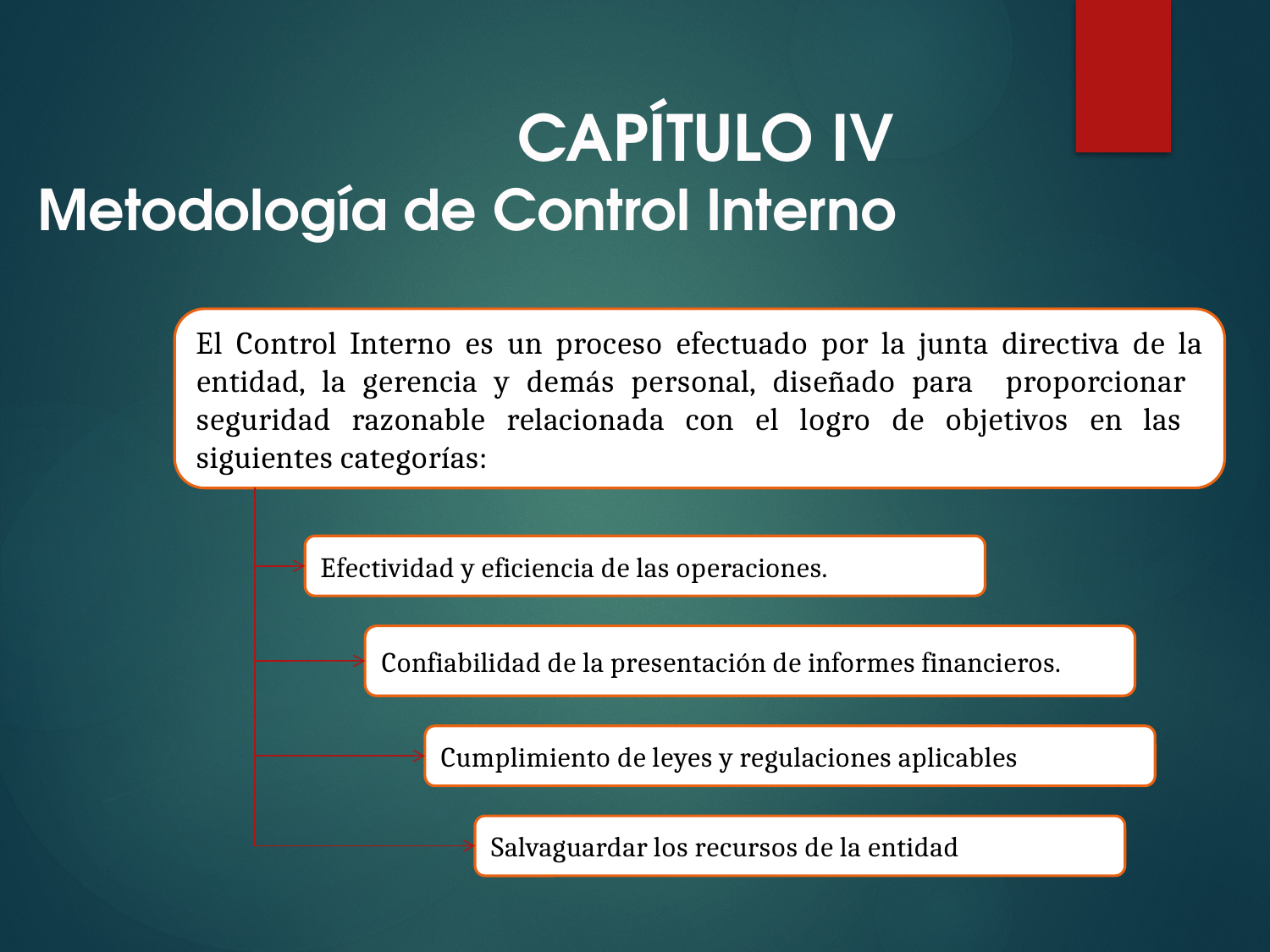

# CAPÍTULO IV Metodología de Control Interno

El Control Interno es un proceso efectuado por la junta directiva de la entidad, la gerencia y demás personal, diseñado para  proporcionar  seguridad razonable relacionada con el logro de objetivos en las  siguientes categorías:

Efectividad y eficiencia de las operaciones.

Confiabilidad de la presentación de informes financieros.

Cumplimiento de leyes y regulaciones aplicables

Salvaguardar los recursos de la entidad